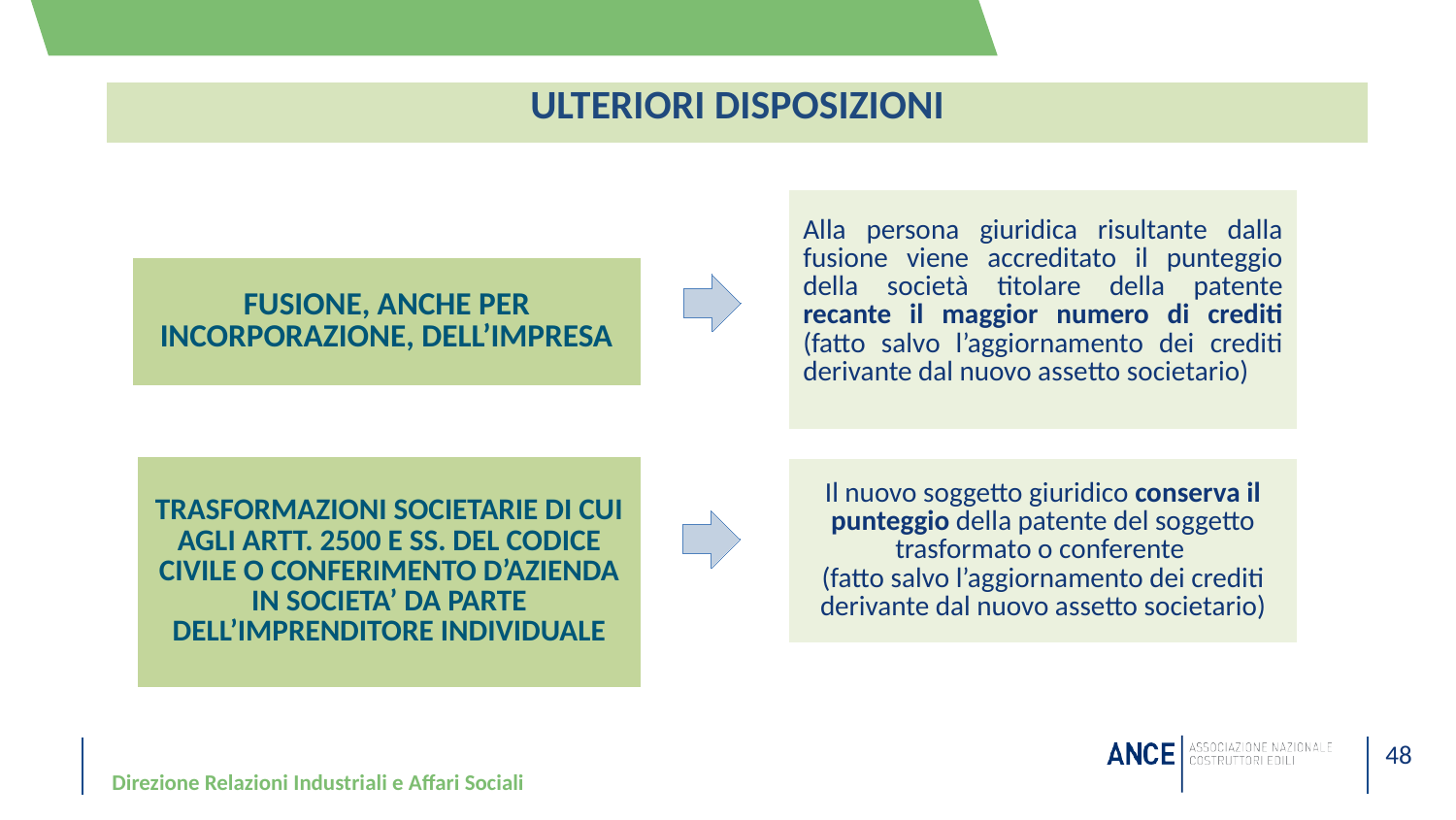

| ULTERIORI DISPOSIZIONI |
| --- |
| Alla persona giuridica risultante dalla fusione viene accreditato il punteggio della società titolare della patente recante il maggior numero di crediti (fatto salvo l’aggiornamento dei crediti derivante dal nuovo assetto societario) |
| --- |

| FUSIONE, ANCHE PER INCORPORAZIONE, DELL’IMPRESA |
| --- |

| TRASFORMAZIONI SOCIETARIE DI CUI AGLI ARTT. 2500 E SS. DEL CODICE CIVILE O CONFERIMENTO D’AZIENDA IN SOCIETA’ DA PARTE DELL’IMPRENDITORE INDIVIDUALE |
| --- |
| Il nuovo soggetto giuridico conserva il punteggio della patente del soggetto trasformato o conferente (fatto salvo l’aggiornamento dei crediti derivante dal nuovo assetto societario) |
| --- |

Direzione Relazioni Industriali e Affari Sociali
48